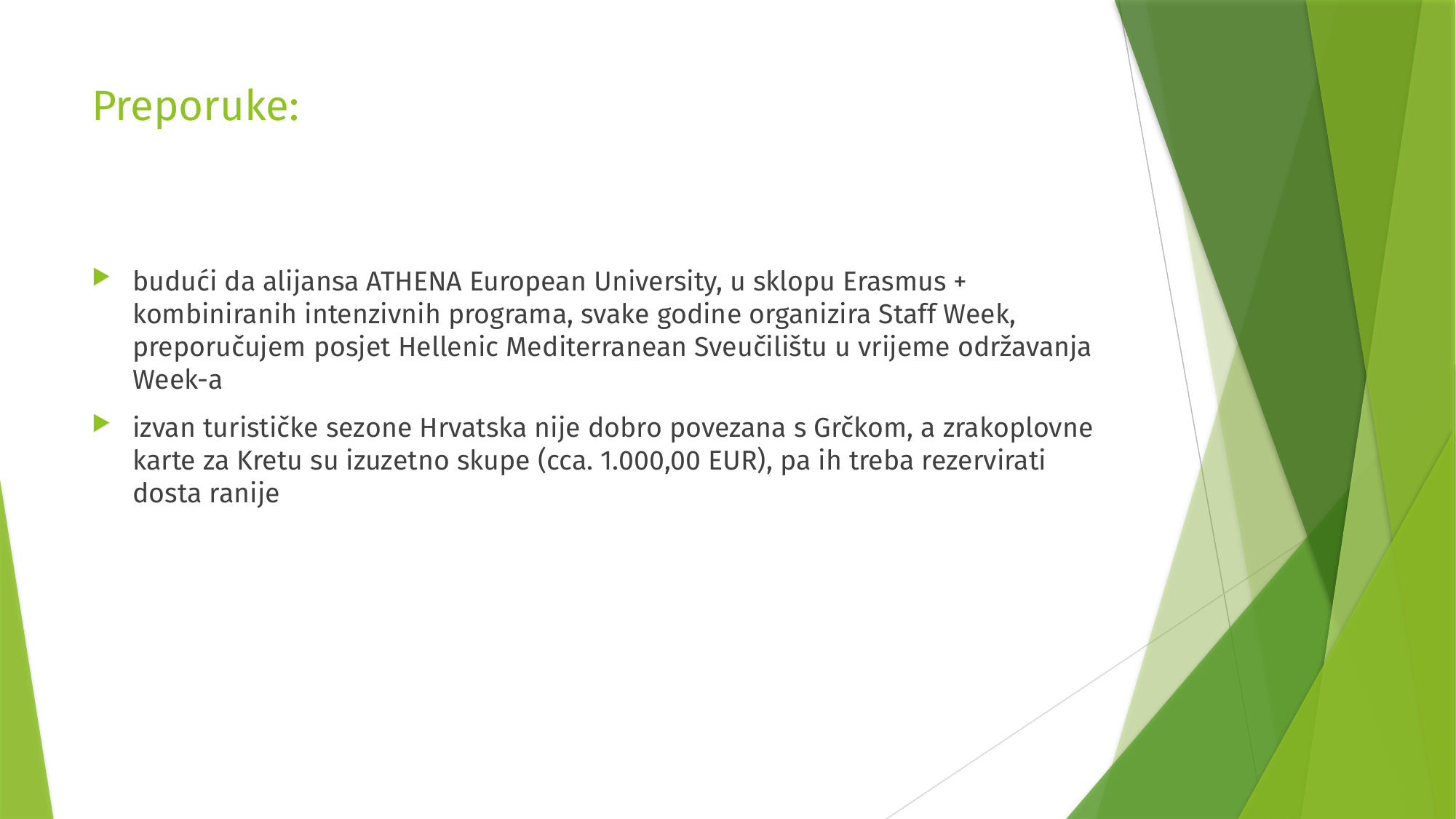

# Preporuke:
budući da alijansa ATHENA European University, u sklopu Erasmus + kombiniranih intenzivnih programa, svake godine organizira Staff Week, preporučujem posjet Hellenic Mediterranean Sveučilištu u vrijeme održavanja Week-a
izvan turističke sezone Hrvatska nije dobro povezana s Grčkom, a zrakoplovne karte za Kretu su izuzetno skupe (cca. 1.000,00 EUR), pa ih treba rezervirati dosta ranije